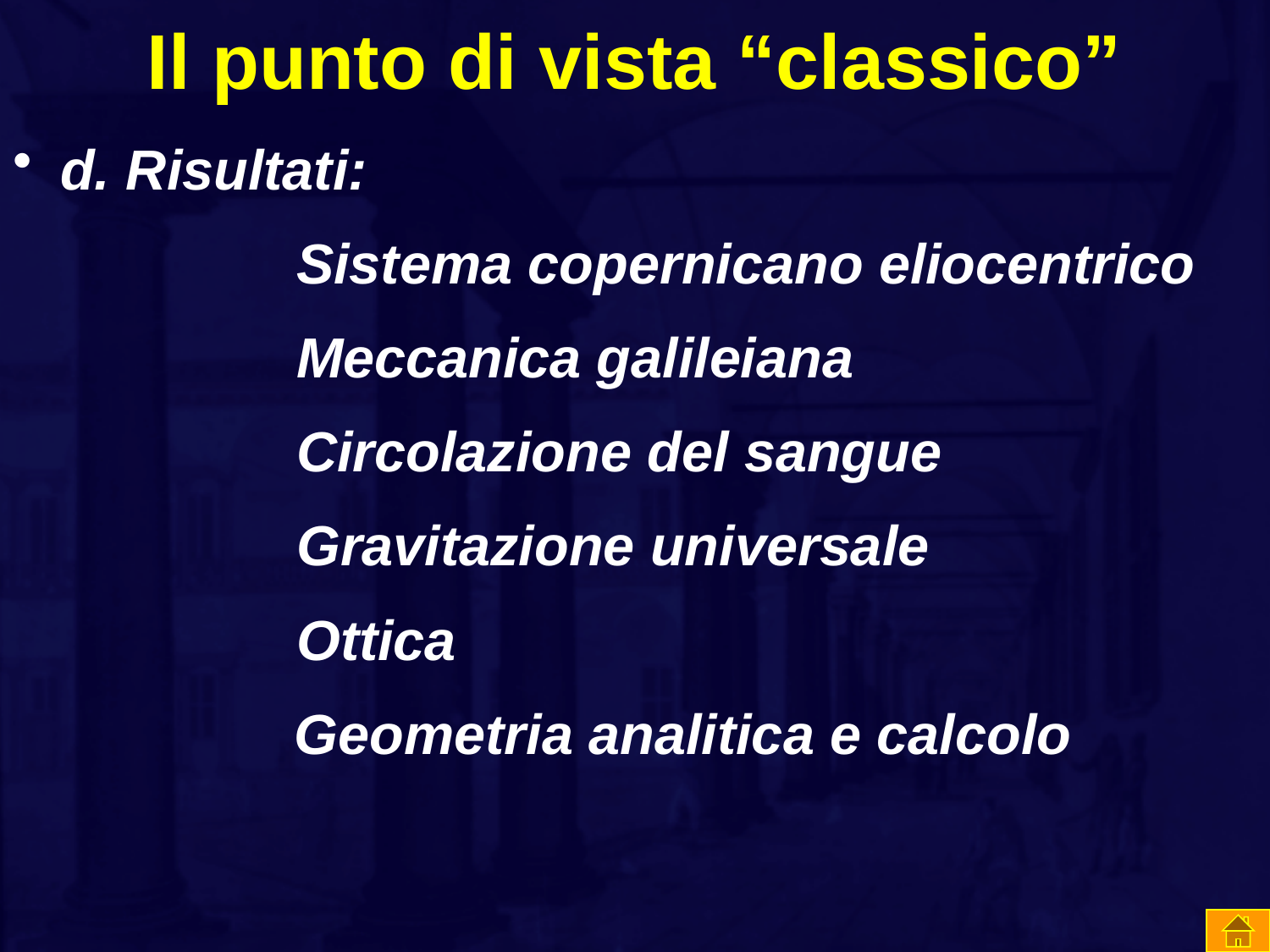

# Il punto di vista “classico”
d. Risultati:
                    Sistema copernicano eliocentrico
                    Meccanica galileiana
                    Circolazione del sangue
                    Gravitazione universale
                    Ottica
                  Geometria analitica e calcolo